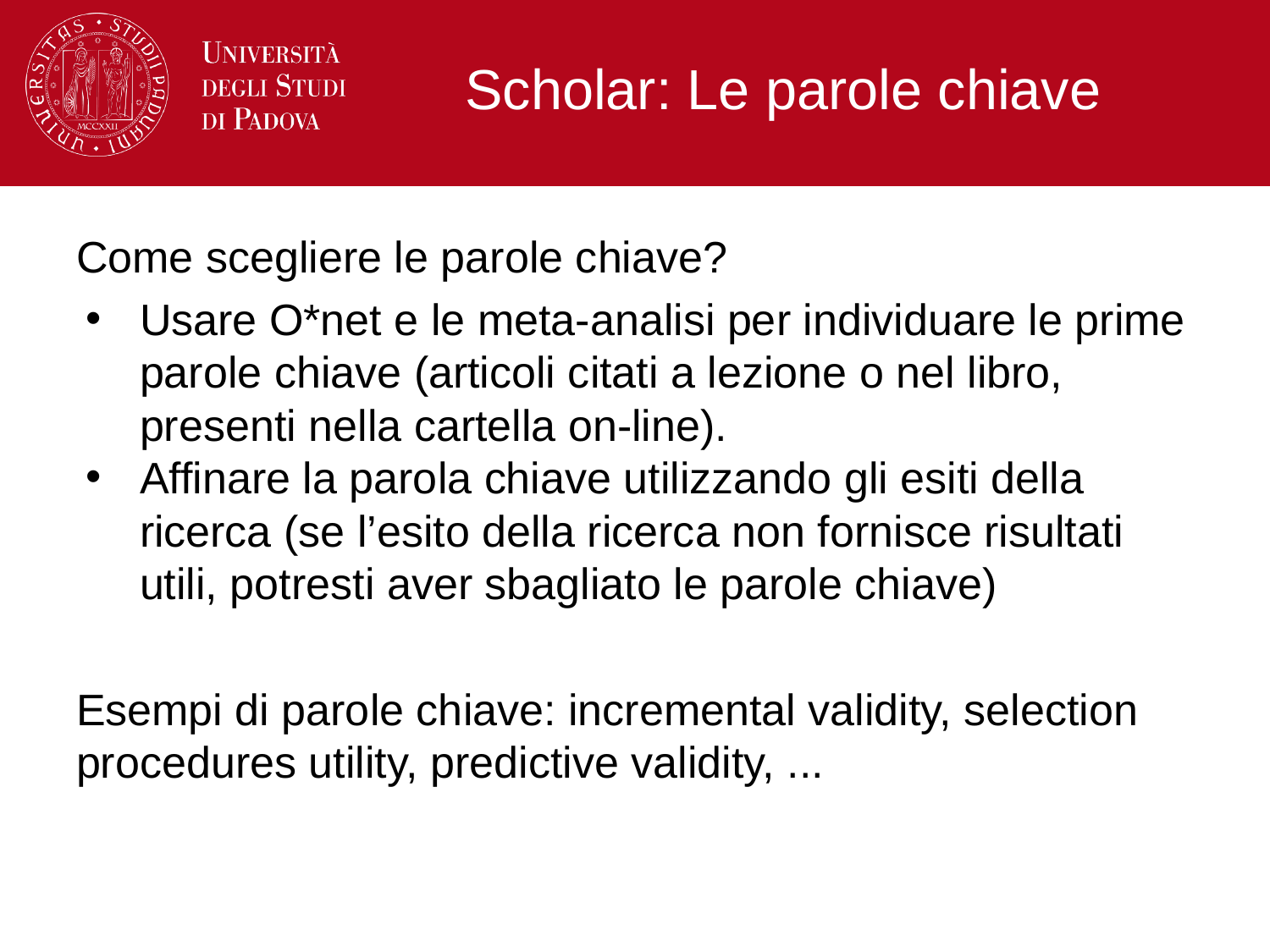

# Scholar: Le parole chiave
Come scegliere le parole chiave?
Usare O*net e le meta-analisi per individuare le prime parole chiave (articoli citati a lezione o nel libro, presenti nella cartella on-line).
Affinare la parola chiave utilizzando gli esiti della ricerca (se l’esito della ricerca non fornisce risultati utili, potresti aver sbagliato le parole chiave)

Esempi di parole chiave: incremental validity, selection procedures utility, predictive validity, ...